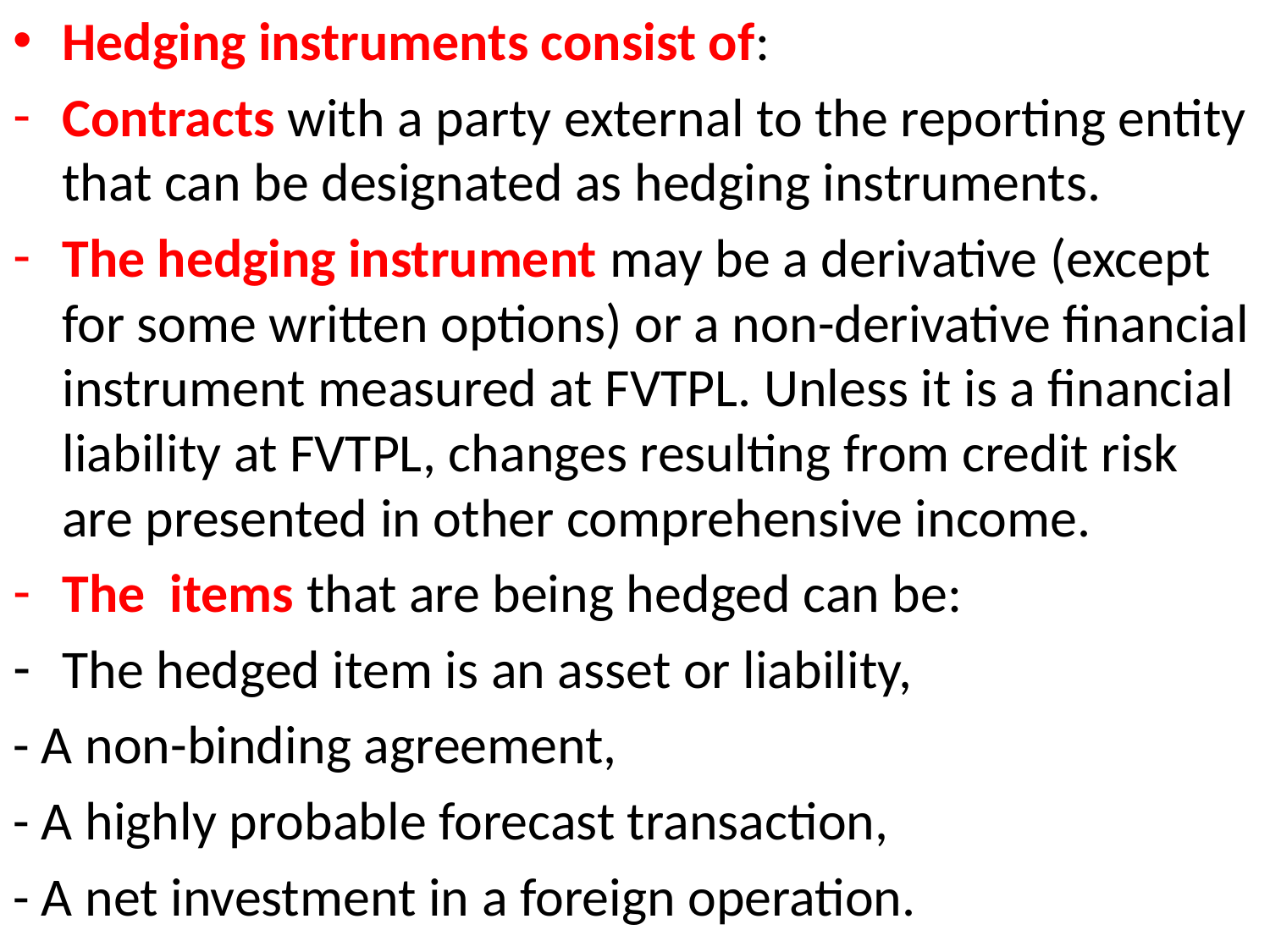

Hedging instruments consist of:
Contracts with a party external to the reporting entity that can be designated as hedging instruments.
The hedging instrument may be a derivative (except for some written options) or a non-derivative financial instrument measured at FVTPL. Unless it is a financial liability at FVTPL, changes resulting from credit risk are presented in other comprehensive income.
The  items that are being hedged can be:
The hedged item is an asset or liability,
- A non-binding agreement,
- A highly probable forecast transaction,
- A net investment in a foreign operation.